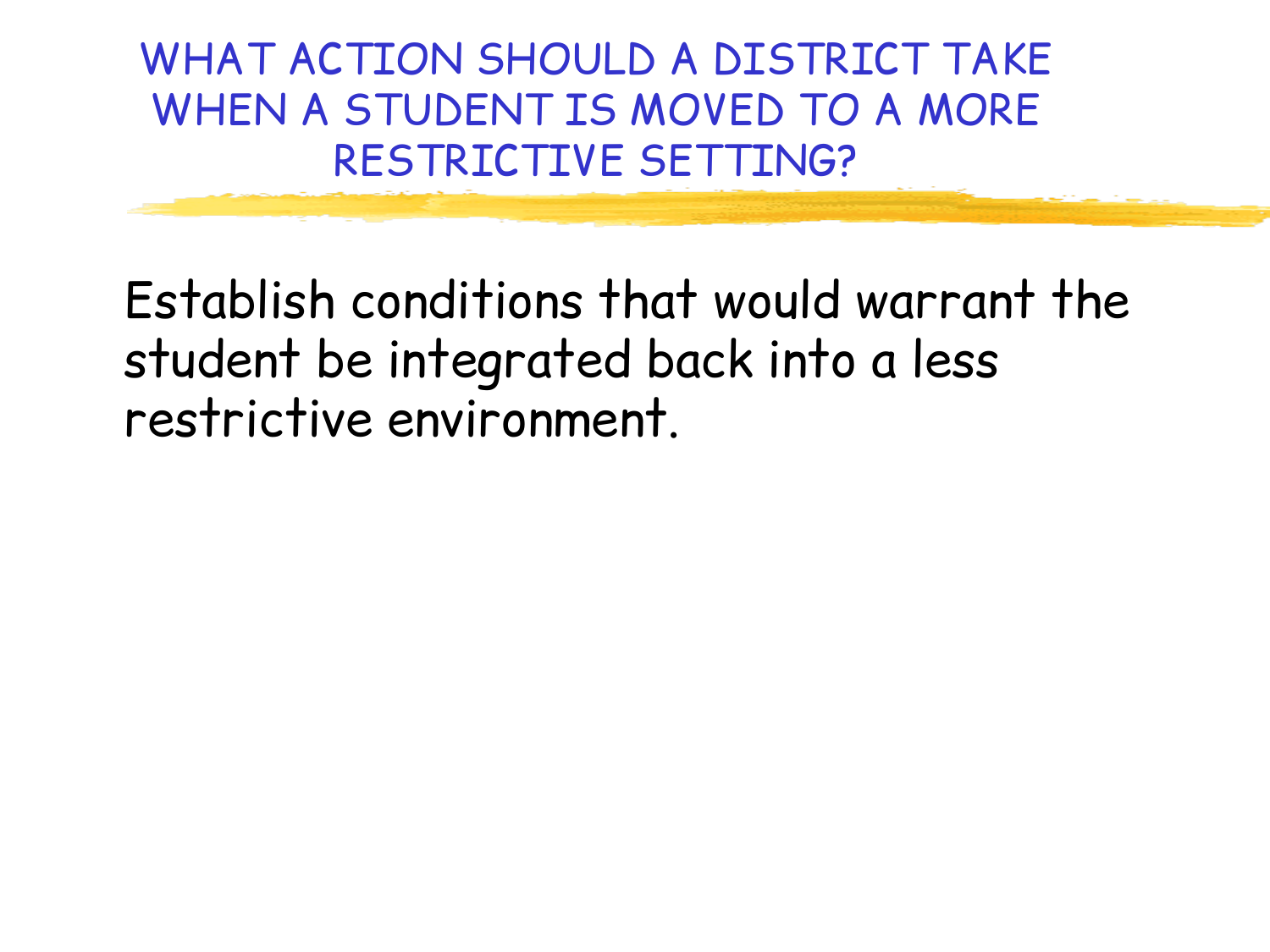

# What action should a district take when a student is moved to a more restrictive setting?
	Establish conditions that would warrant the student be integrated back into a less restrictive environment.